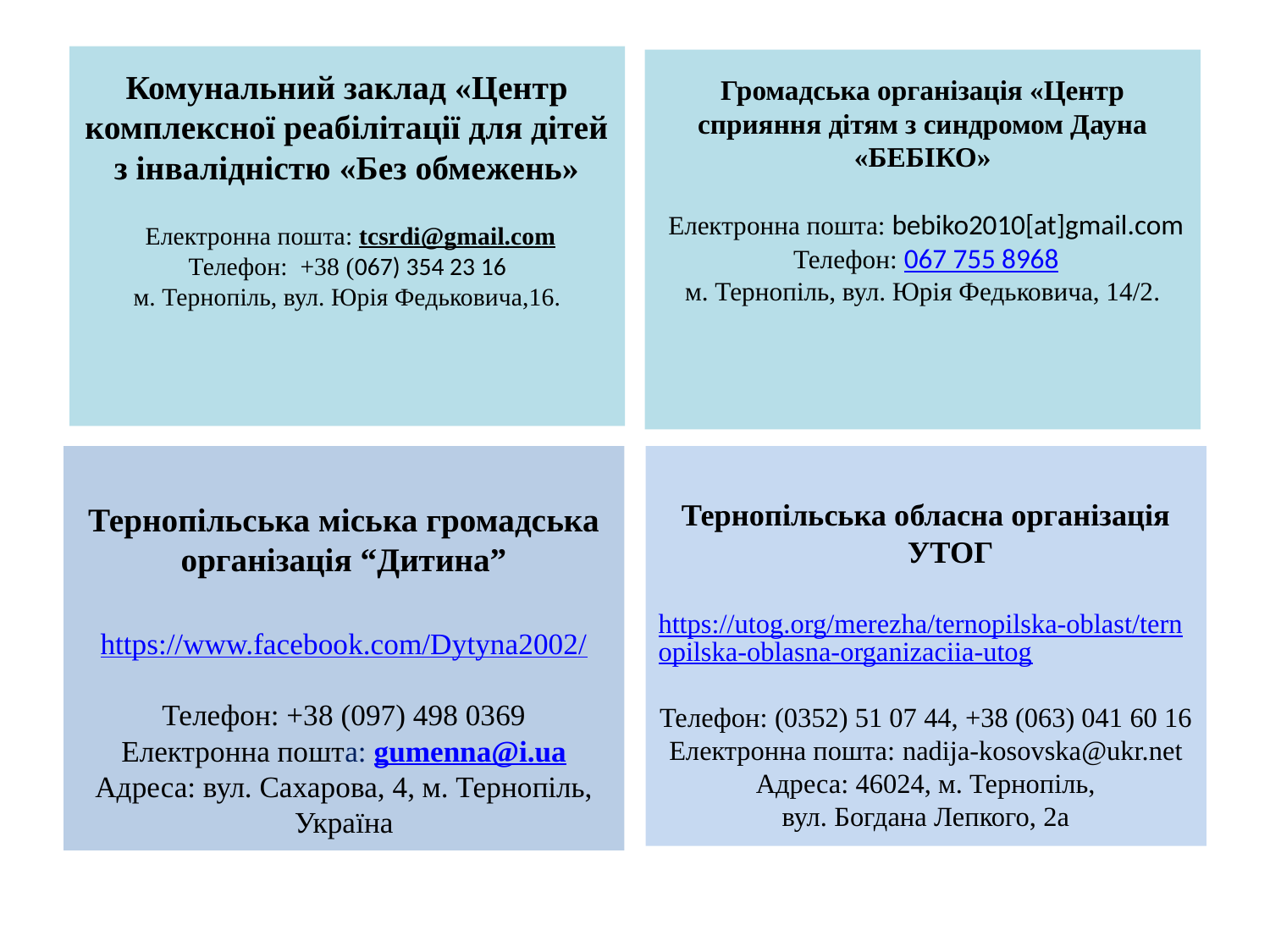

# Комунальний заклад «Центр комплексної реабілітації для дітей з інвалідністю «Без обмежень» Електронна пошта: tcsrdi@gmail.com Телефон:  +38 (067) 354 23 16 м. Тернопіль, вул. Юрія Федьковича,16.
Громадська організація «Центр сприяння дітям з синдромом Дауна «БЕБІКО»
 Електронна пошта: bebiko2010[at]gmail.com
 Телефон: 067 755 8968
м. Тернопіль, вул. Юрія Федьковича, 14/2.

Тернопільська міська громадська організація “Дитина”

https://www.facebook.com/Dytyna2002/

Телефон: +38 (097) 498 0369
Електронна пошта: gumenna@i.ua
Адреса: вул. Сахарова, 4, м. Тернопіль, Україна

Тернопільська обласна організація УТОГ

https://utog.org/merezha/ternopilska-oblast/ternopilska-oblasna-organizaciia-utog

Телефон: (0352) 51 07 44, +38 (063) 041 60 16
Електронна пошта: nadija-kosovska@ukr.net
Адреса: 46024, м. Тернопіль,
вул. Богдана Лепкого, 2а